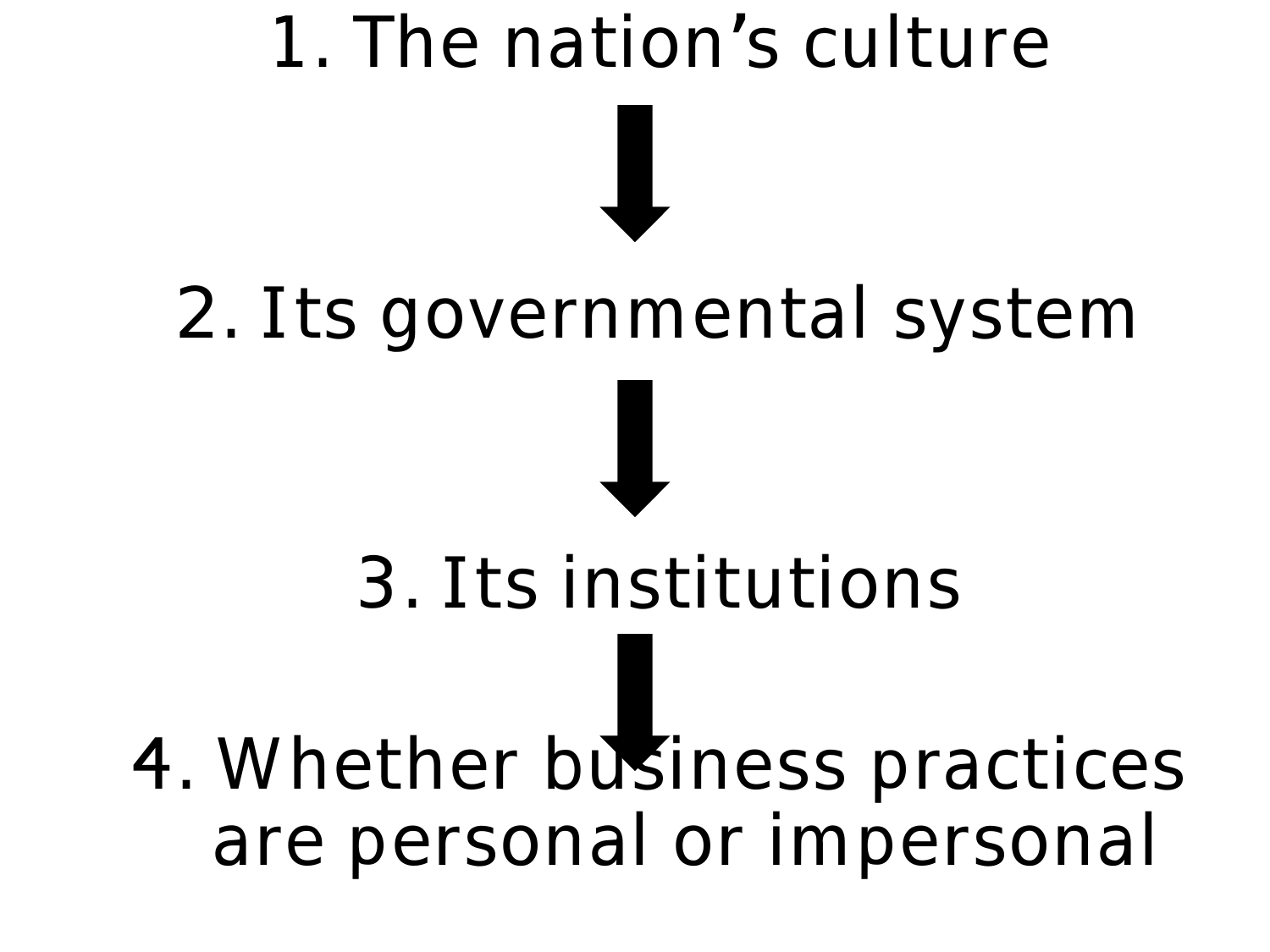

The nation’s culture

Its governmental system

Its institutions

Whether business practices are personal or impersonal